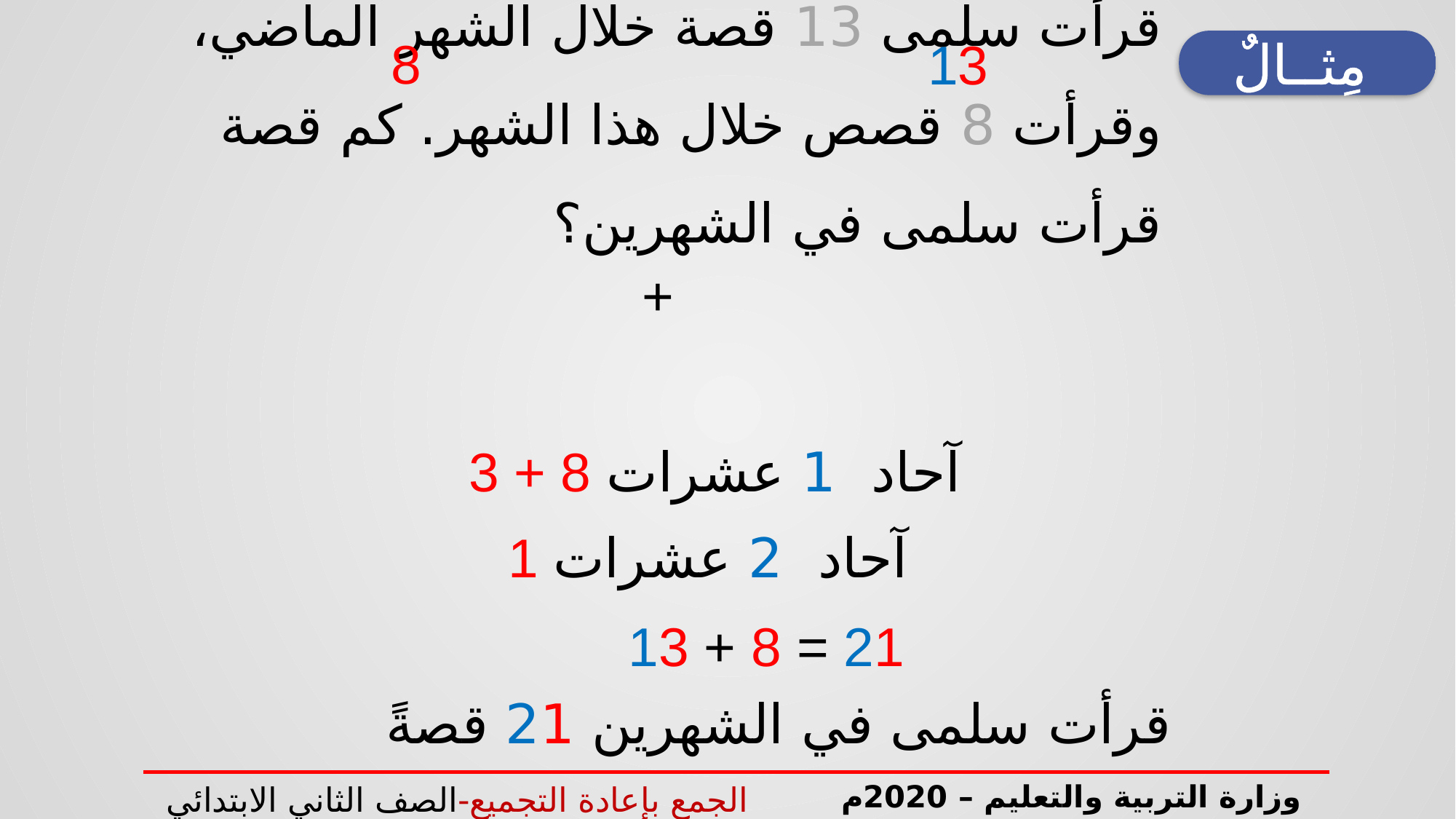

# قرأت سلمى 13 قصة خلال الشهر الماضي، وقرأت 8 قصص خلال هذا الشهر. كم قصة قرأت سلمى في الشهرين؟
8
مِثــالٌ

13
+
3 + 8 آحاد  1 عشرات
1 آحاد  2 عشرات
13 + 8 = 21
قرأت سلمى في الشهرين 21 قصةً
وزارة التربية والتعليم – 2020م
الجمع بإعادة التجميع-الصف الثاني الابتدائي